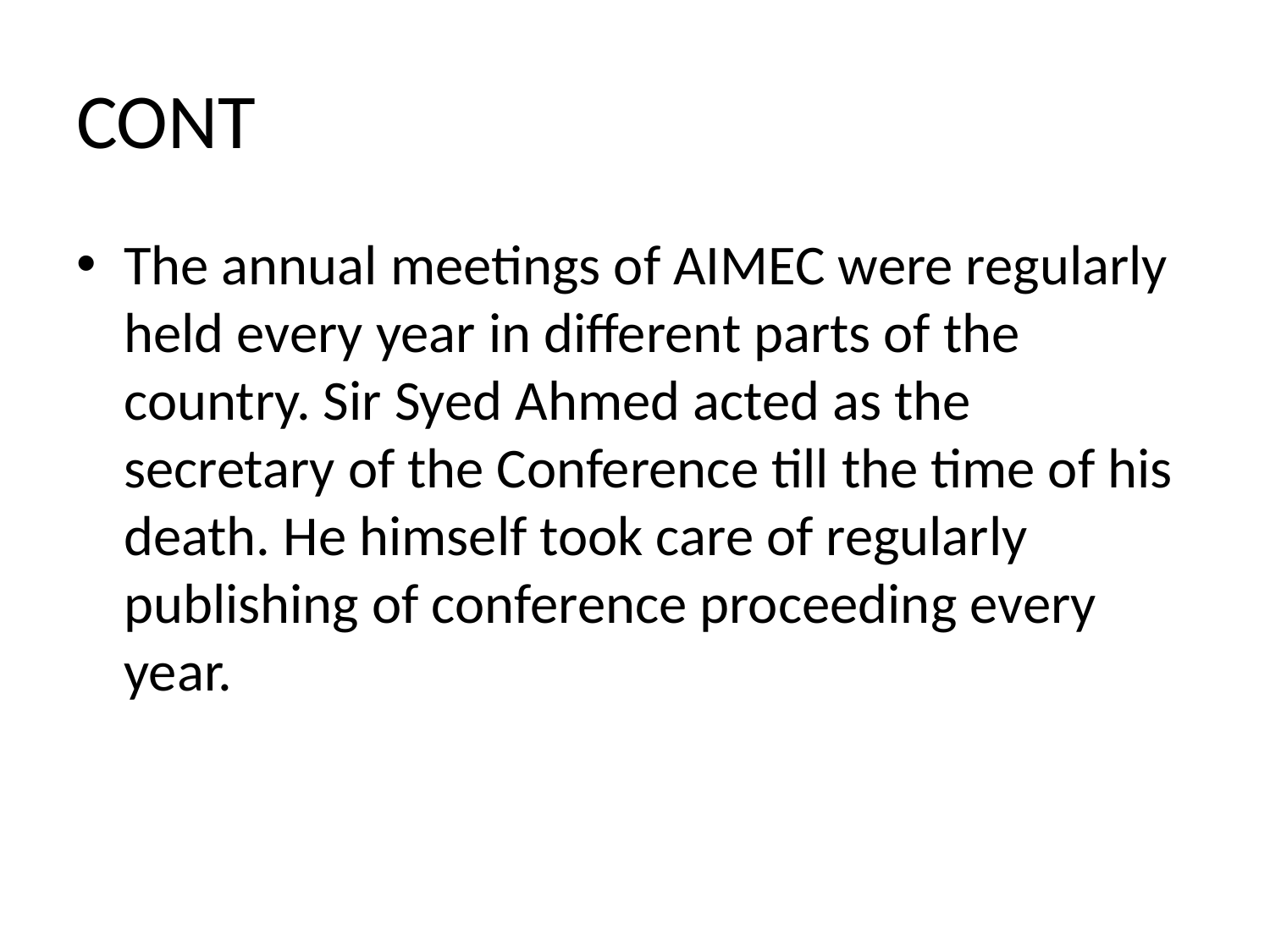

# CONT
The annual meetings of AIMEC were regularly held every year in different parts of the country. Sir Syed Ahmed acted as the secretary of the Conference till the time of his death. He himself took care of regularly publishing of conference proceeding every year.